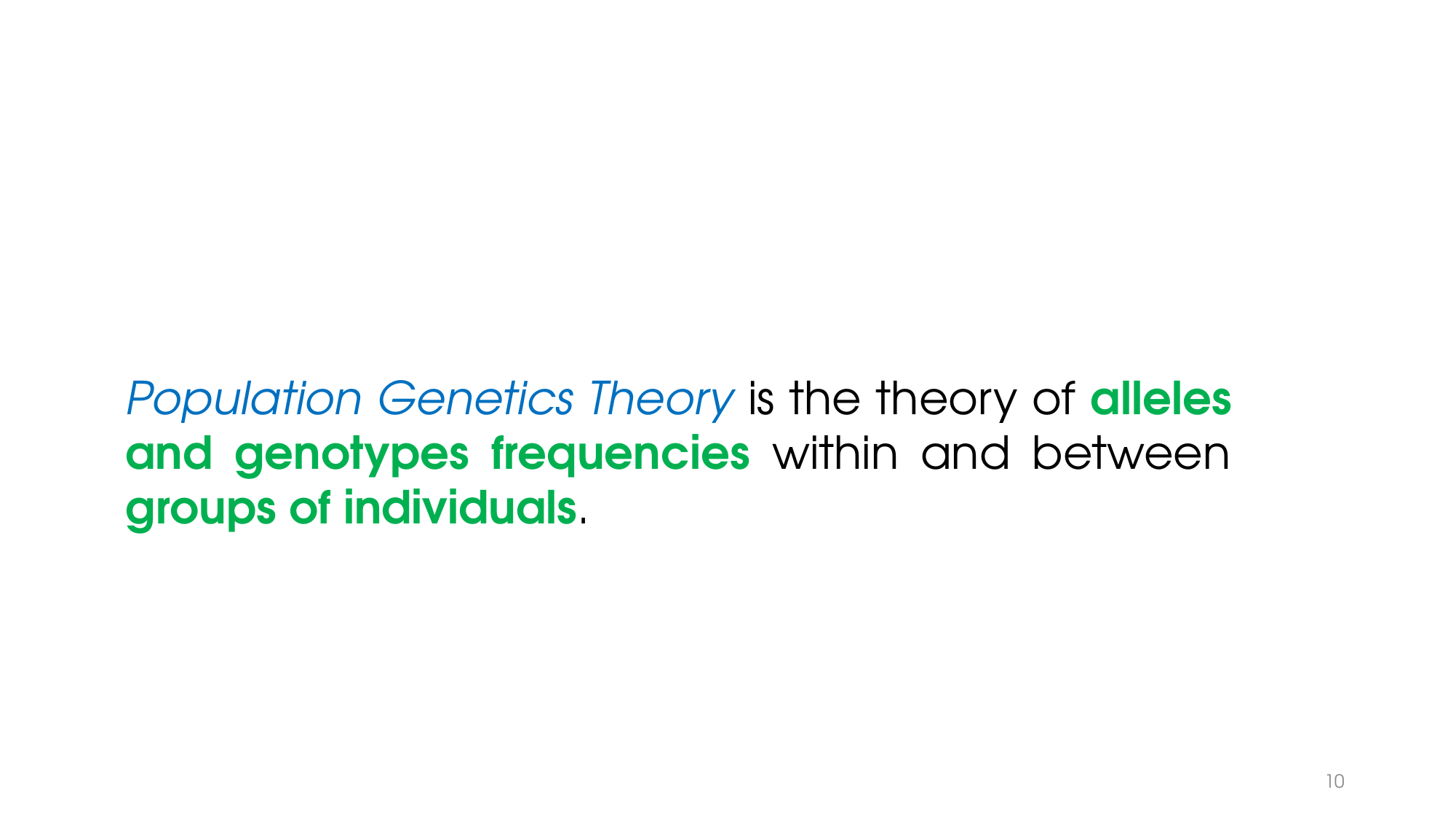

Population Genetics Theory is the theory of alleles and genotypes frequencies within and between groups of individuals.
10